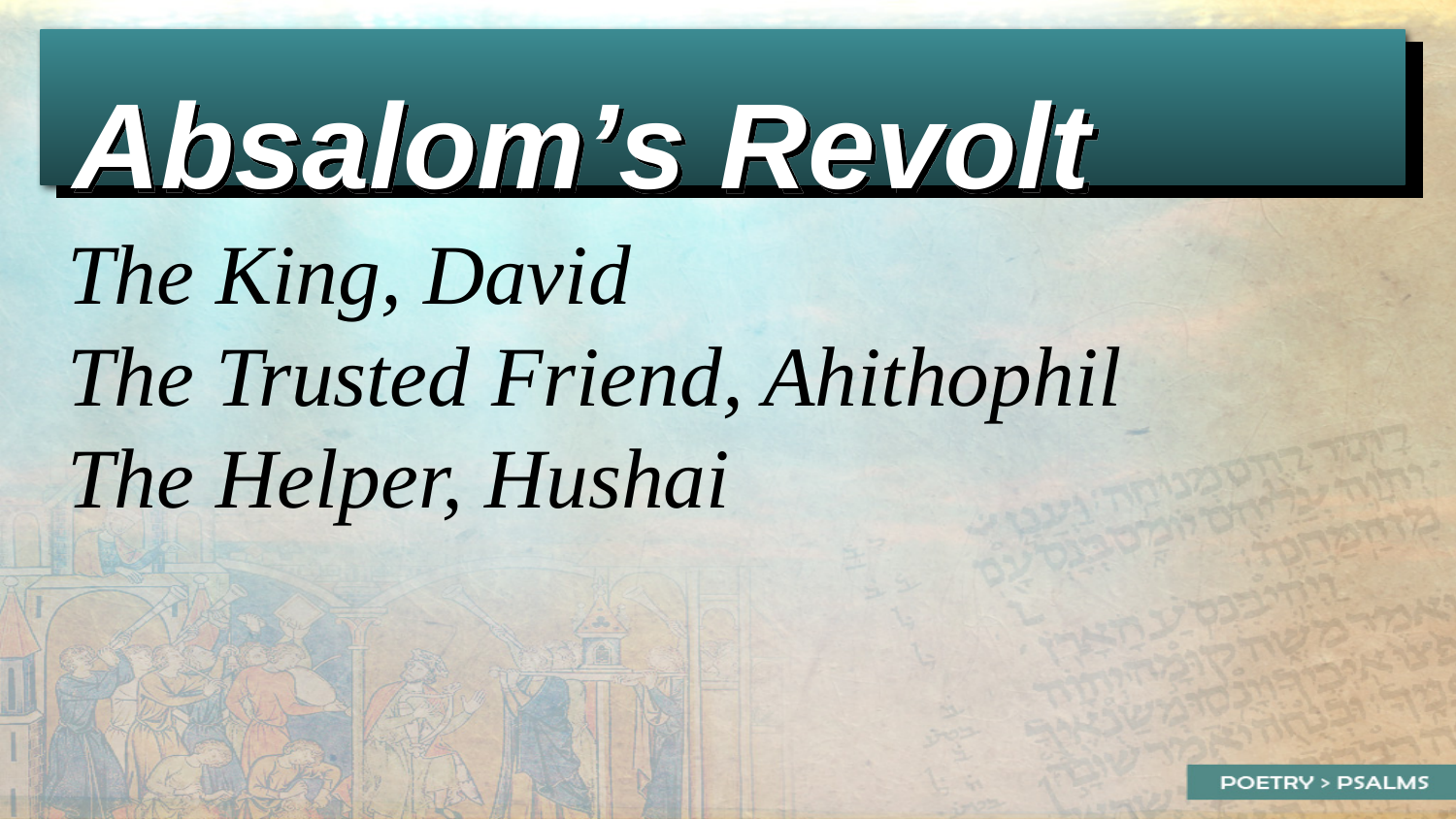

Absalom’s Revolt
The King, David
The Trusted Friend, Ahithophil
The Helper, Hushai
38